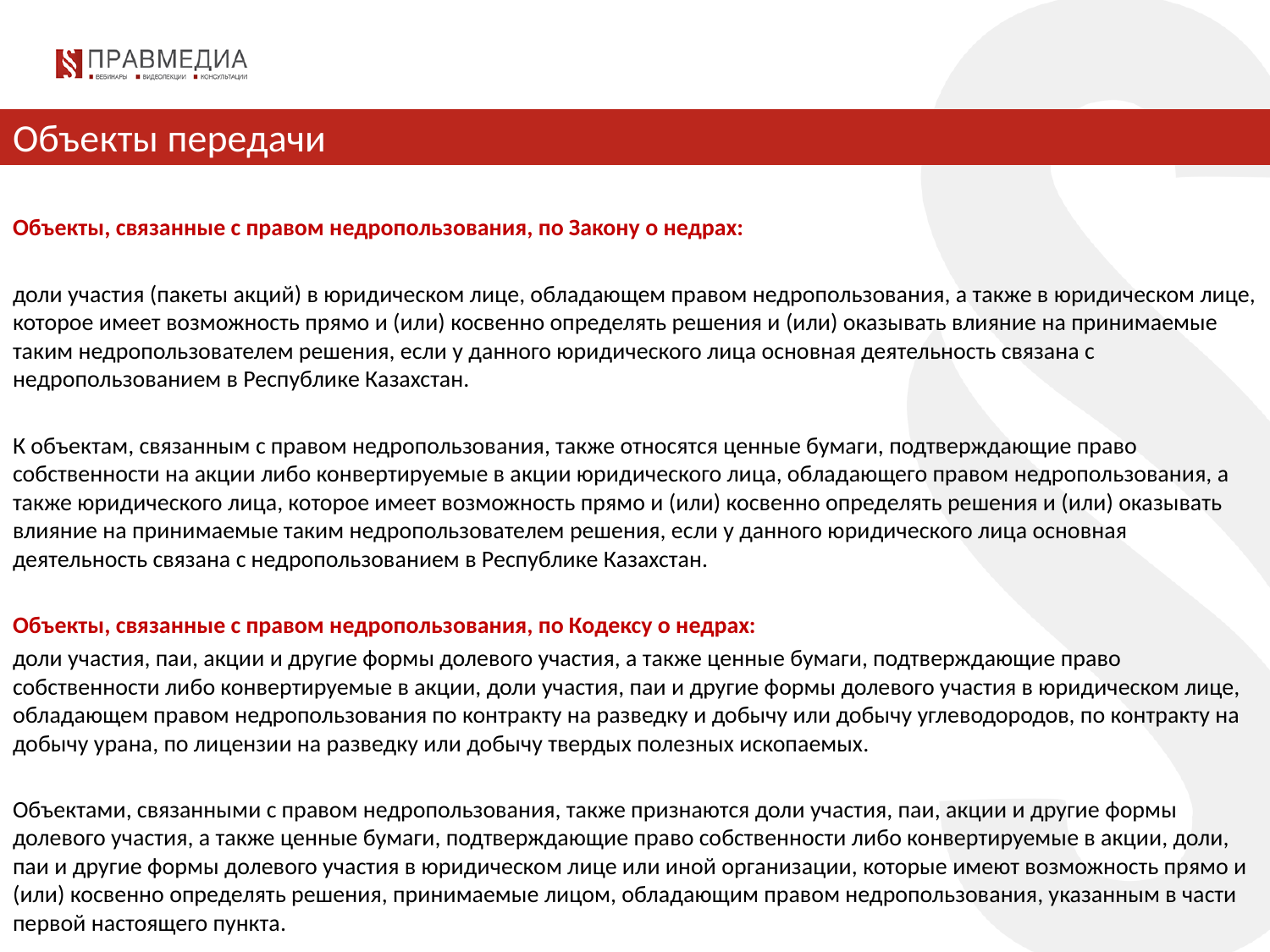

# Объекты передачи
Объекты, связанные с правом недропользования, по Закону о недрах:

доли участия (пакеты акций) в юридическом лице, обладающем правом недропользования, а также в юридическом лице, которое имеет возможность прямо и (или) косвенно определять решения и (или) оказывать влияние на принимаемые таким недропользователем решения, если у данного юридического лица основная деятельность связана с недропользованием в Республике Казахстан.

К объектам, связанным с правом недропользования, также относятся ценные бумаги, подтверждающие право собственности на акции либо конвертируемые в акции юридического лица, обладающего правом недропользования, а также юридического лица, которое имеет возможность прямо и (или) косвенно определять решения и (или) оказывать влияние на принимаемые таким недропользователем решения, если у данного юридического лица основная деятельность связана с недропользованием в Республике Казахстан.

Объекты, связанные с правом недропользования, по Кодексу о недрах:
доли участия, паи, акции и другие формы долевого участия, а также ценные бумаги, подтверждающие право собственности либо конвертируемые в акции, доли участия, паи и другие формы долевого участия в юридическом лице, обладающем правом недропользования по контракту на разведку и добычу или добычу углеводородов, по контракту на добычу урана, по лицензии на разведку или добычу твердых полезных ископаемых.

Объектами, связанными с правом недропользования, также признаются доли участия, паи, акции и другие формы долевого участия, а также ценные бумаги, подтверждающие право собственности либо конвертируемые в акции, доли, паи и другие формы долевого участия в юридическом лице или иной организации, которые имеют возможность прямо и (или) косвенно определять решения, принимаемые лицом, обладающим правом недропользования, указанным в части первой настоящего пункта.